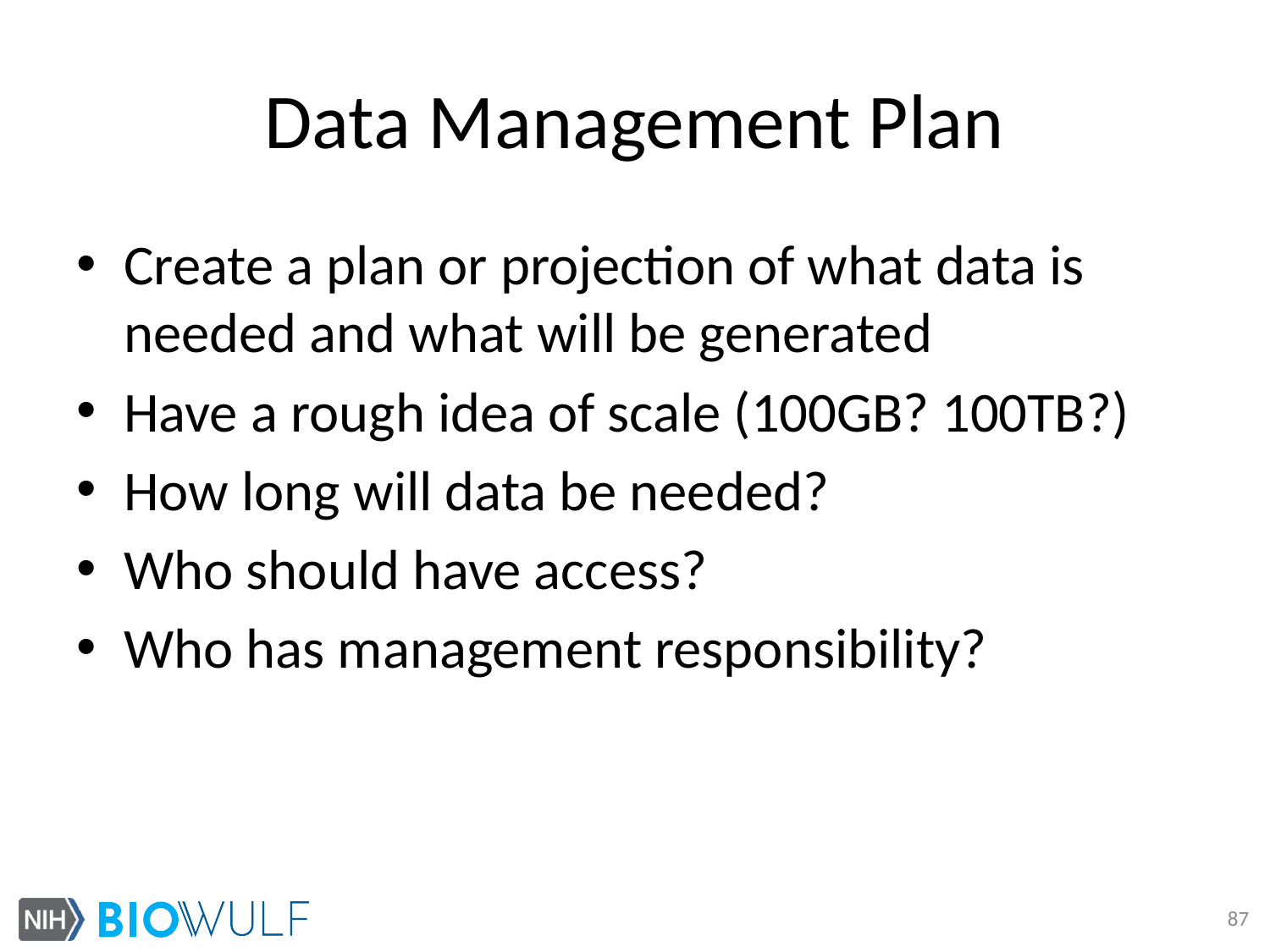

# Data Management Plan
Create a plan or projection of what data is needed and what will be generated
Have a rough idea of scale (100GB? 100TB?)
How long will data be needed?
Who should have access?
Who has management responsibility?
87